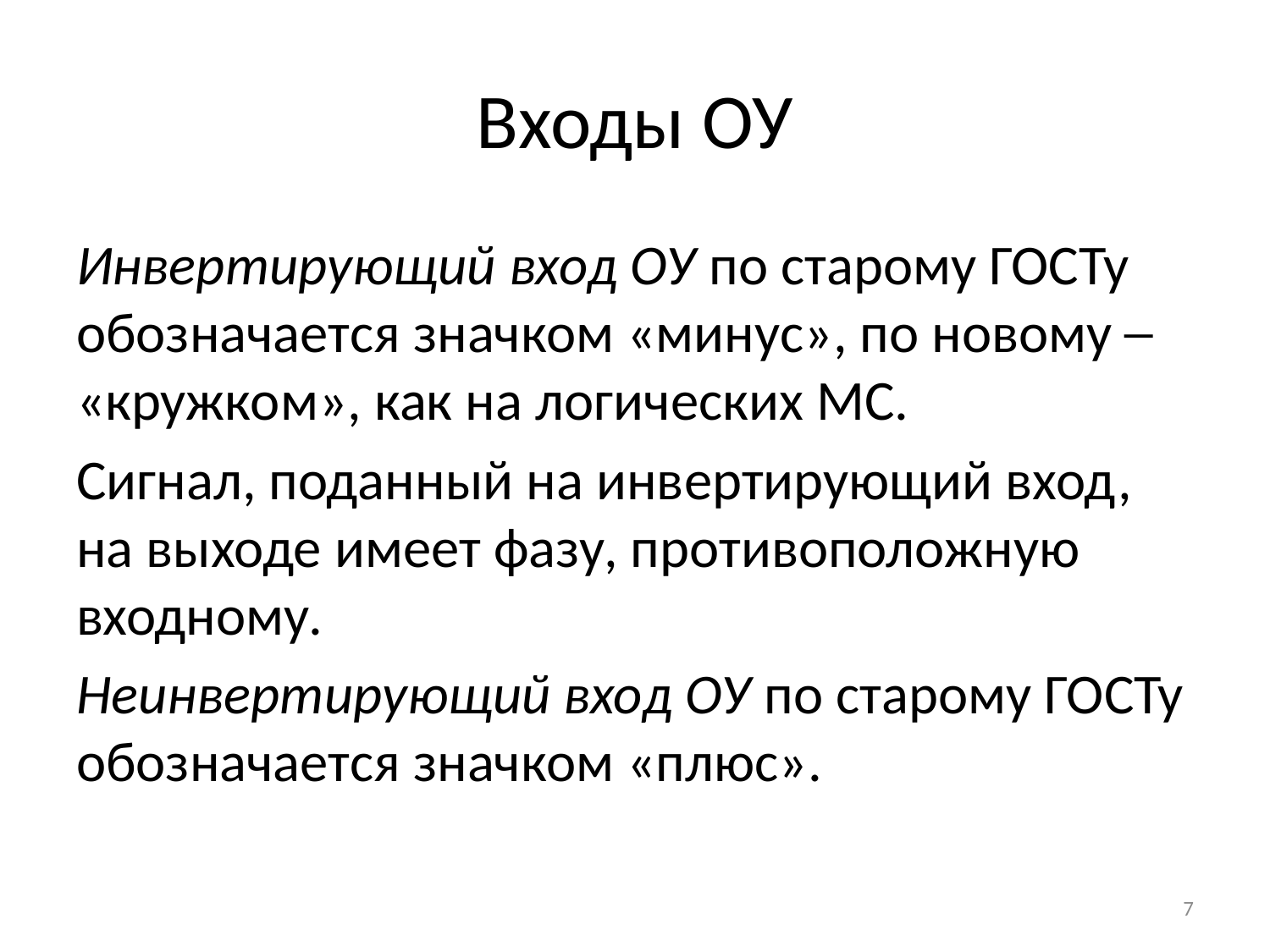

# Входы ОУ
Инвертирующий вход ОУ по старому ГОСТу обозначается значком «минус», по новому ─ «кружком», как на логических МС.
Сигнал, поданный на инвертирующий вход, на выходе имеет фазу, противоположную входному.
Неинвертирующий вход ОУ по старому ГОСТу обозначается значком «плюс».
7